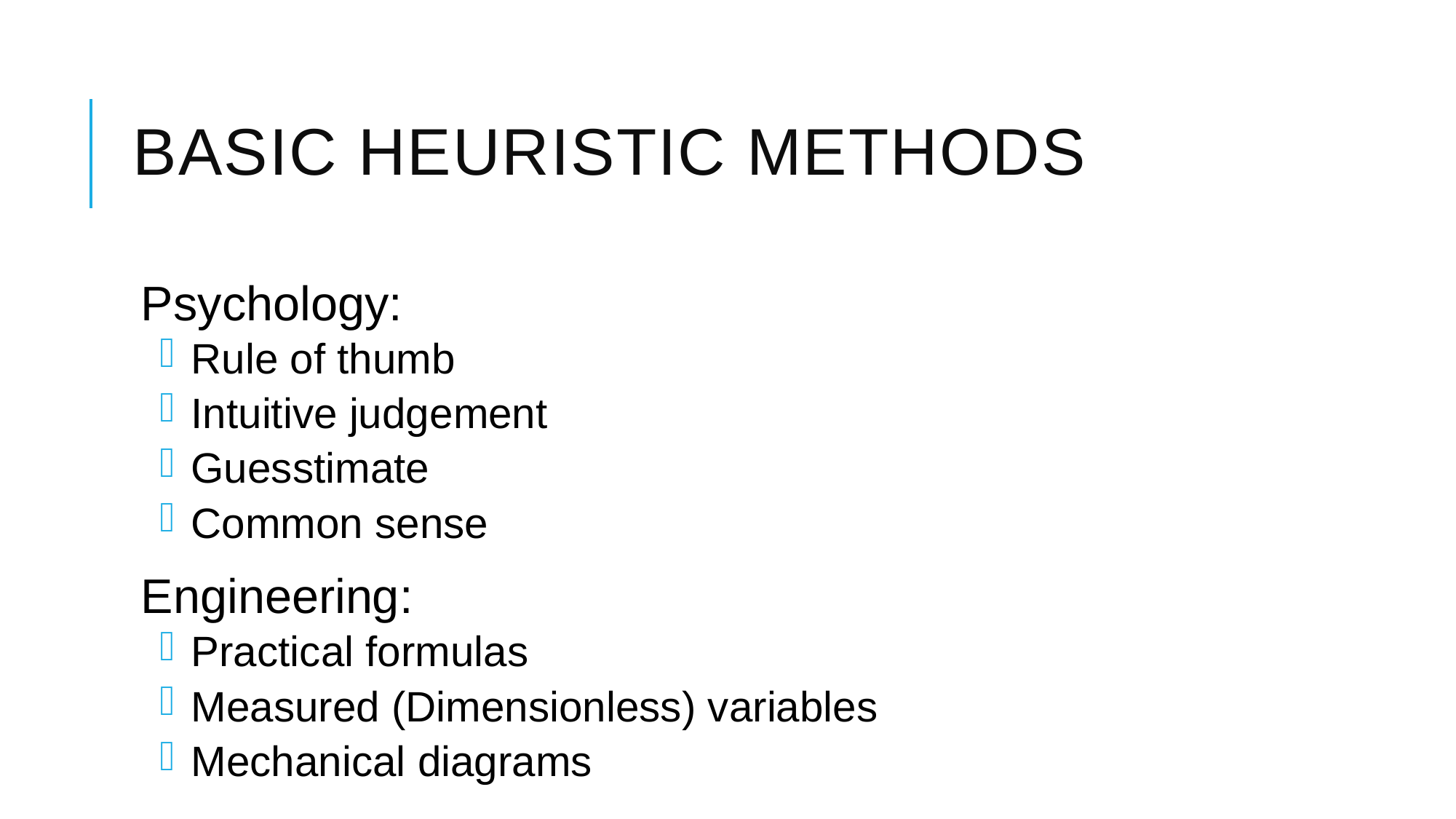

# Basic heuristic methods
Psychology:
Rule of thumb
Intuitive judgement
Guesstimate
Common sense
Engineering:
Practical formulas
Measured (Dimensionless) variables
Mechanical diagrams